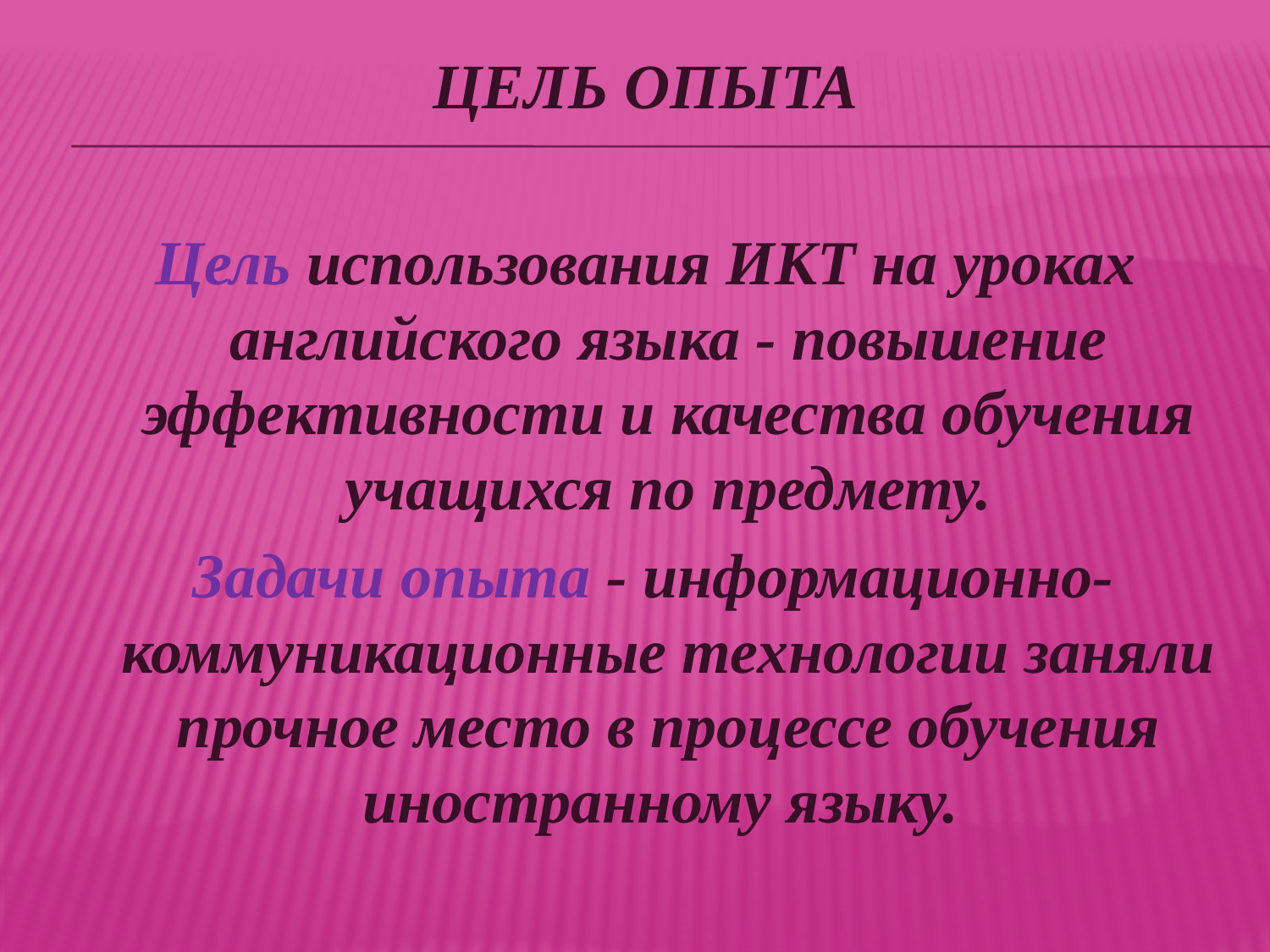

# Цель опыта
Цель использования ИКТ на уроках английского языка - повышение эффективности и качества обучения учащихся по предмету.
 Задачи опыта - информационно-коммуникационные технологии заняли прочное место в процессе обучения иностранному языку.